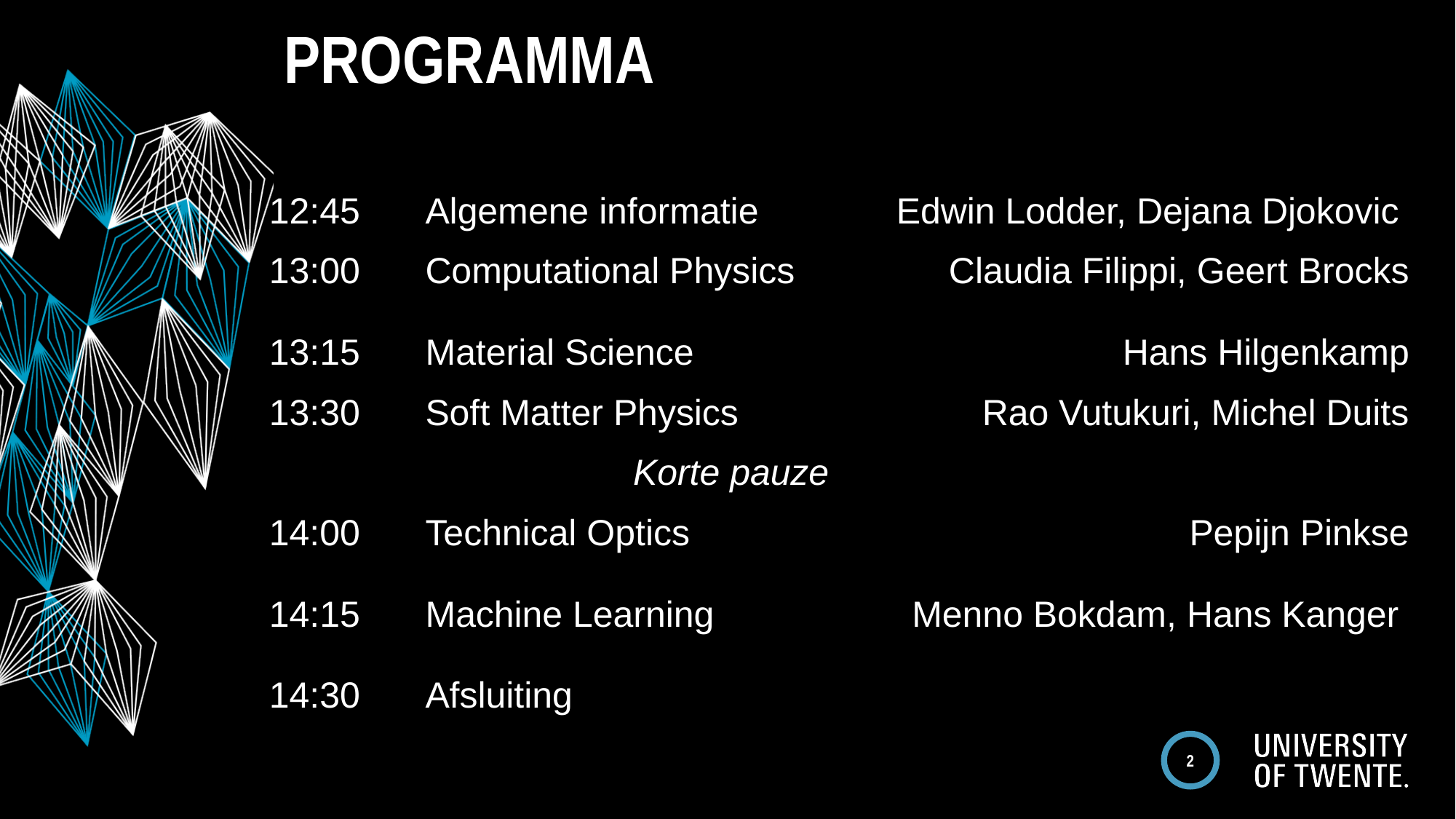

# Programma
|  |  |  |
| --- | --- | --- |
| 12:45 | Algemene informatie | Edwin Lodder, Dejana Djokovic |
| 13:00 | Computational Physics | Claudia Filippi, Geert Brocks |
| 13:15 | Material Science | Hans Hilgenkamp |
| 13:30 | Soft Matter Physics | Rao Vutukuri, Michel Duits |
|  | Korte pauze |  |
| 14:00 | Technical Optics | Pepijn Pinkse |
| 14:15 | Machine Learning | Menno Bokdam, Hans Kanger |
| 14:30 | Afsluiting |  |
2